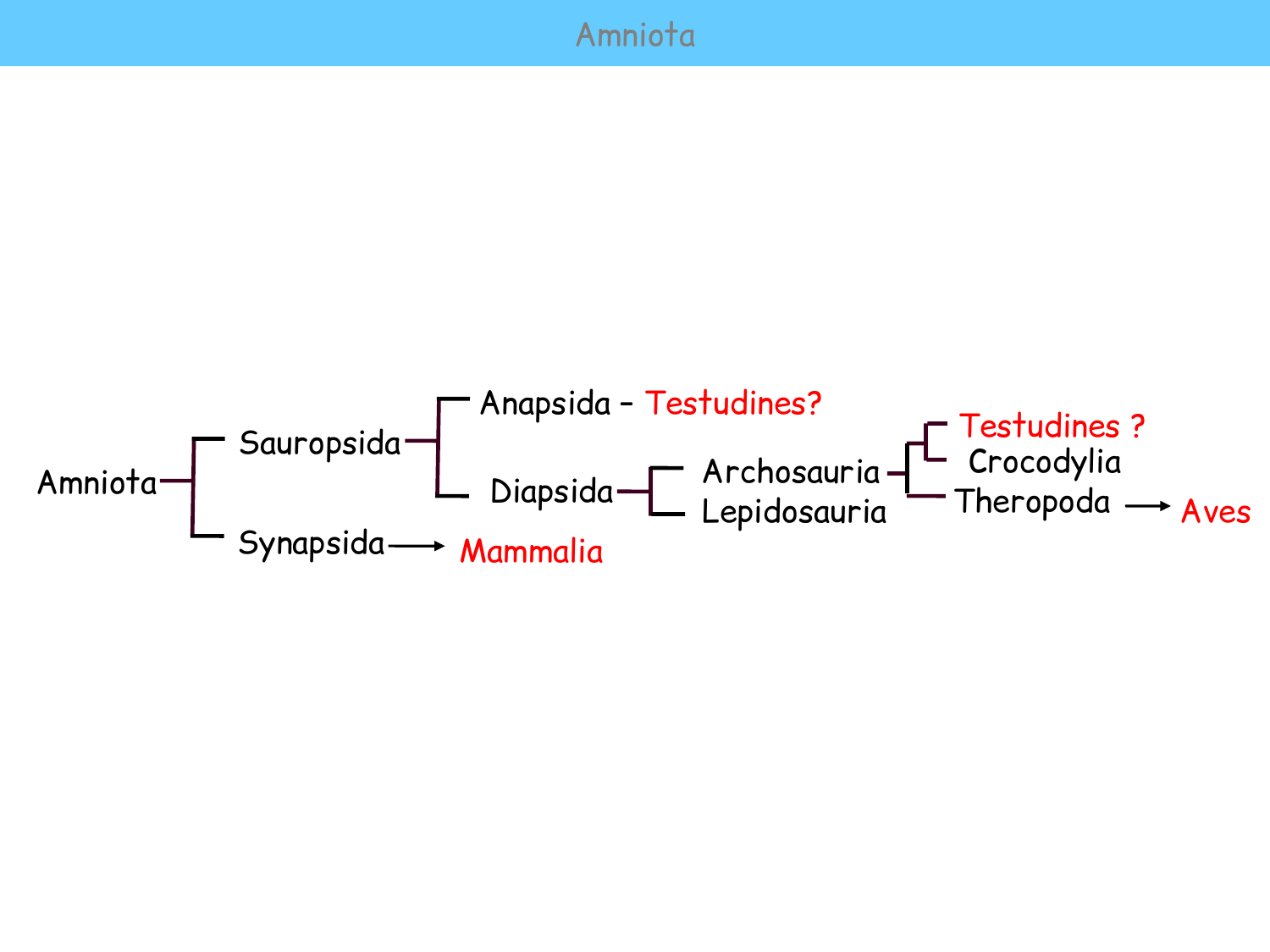

Amniota
Anapsida – Testudines?

Testudines ?
Sauropsida

Crocodylia

Archosauria
Amniota
Diapsida

Theropoda

Lepidosauria
Aves

Synapsida
Mammalia